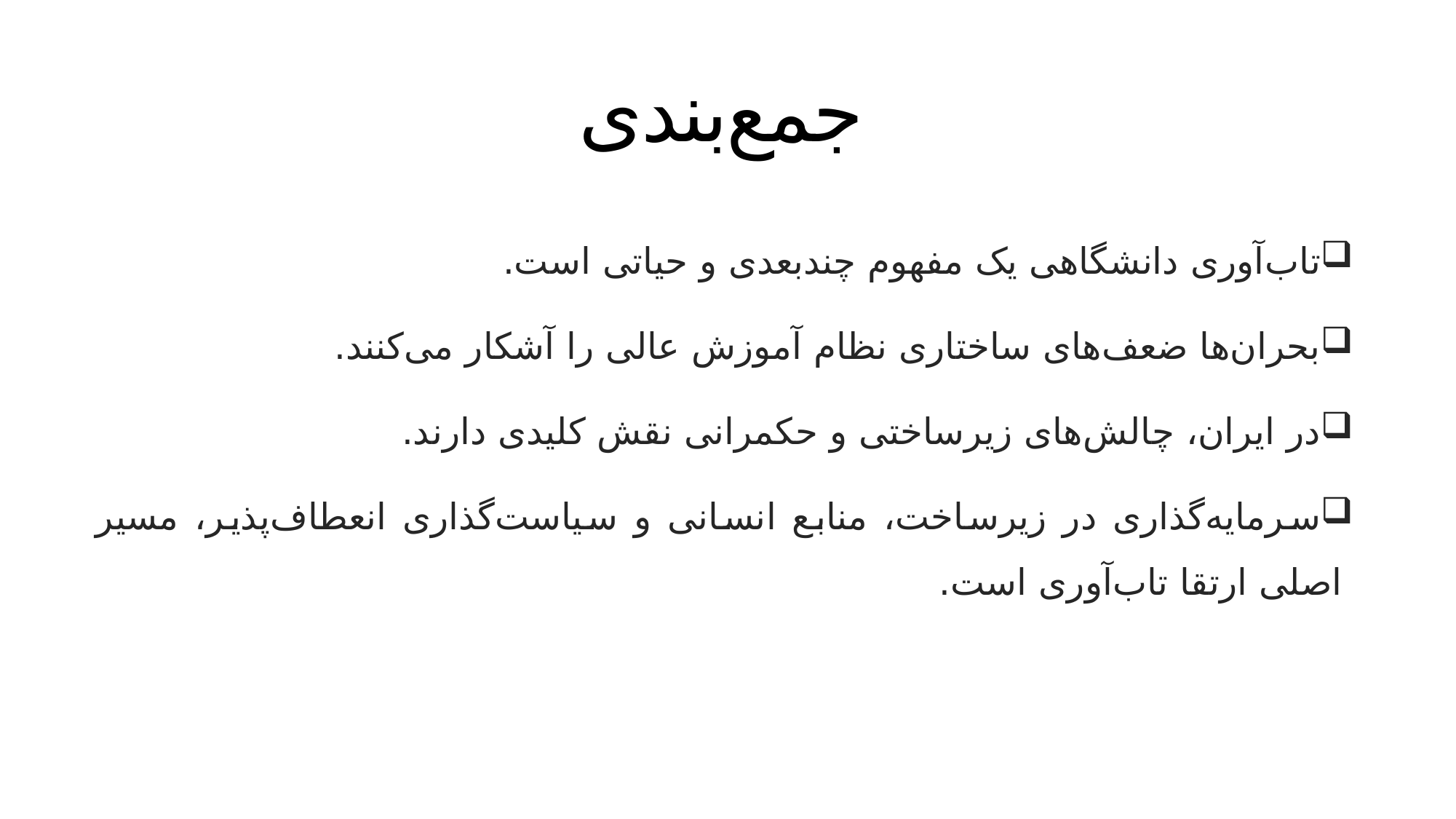

# جمع‌بندی
تاب‌آوری دانشگاهی یک مفهوم چندبعدی و حیاتی است.
بحران‌ها ضعف‌های ساختاری نظام آموزش عالی را آشکار می‌کنند.
در ایران، چالش‌های زیرساختی و حکمرانی نقش کلیدی دارند.
سرمایه‌گذاری در زیرساخت، منابع انسانی و سیاست‌گذاری انعطاف‌پذیر، مسیر اصلی ارتقا تاب‌آوری است.